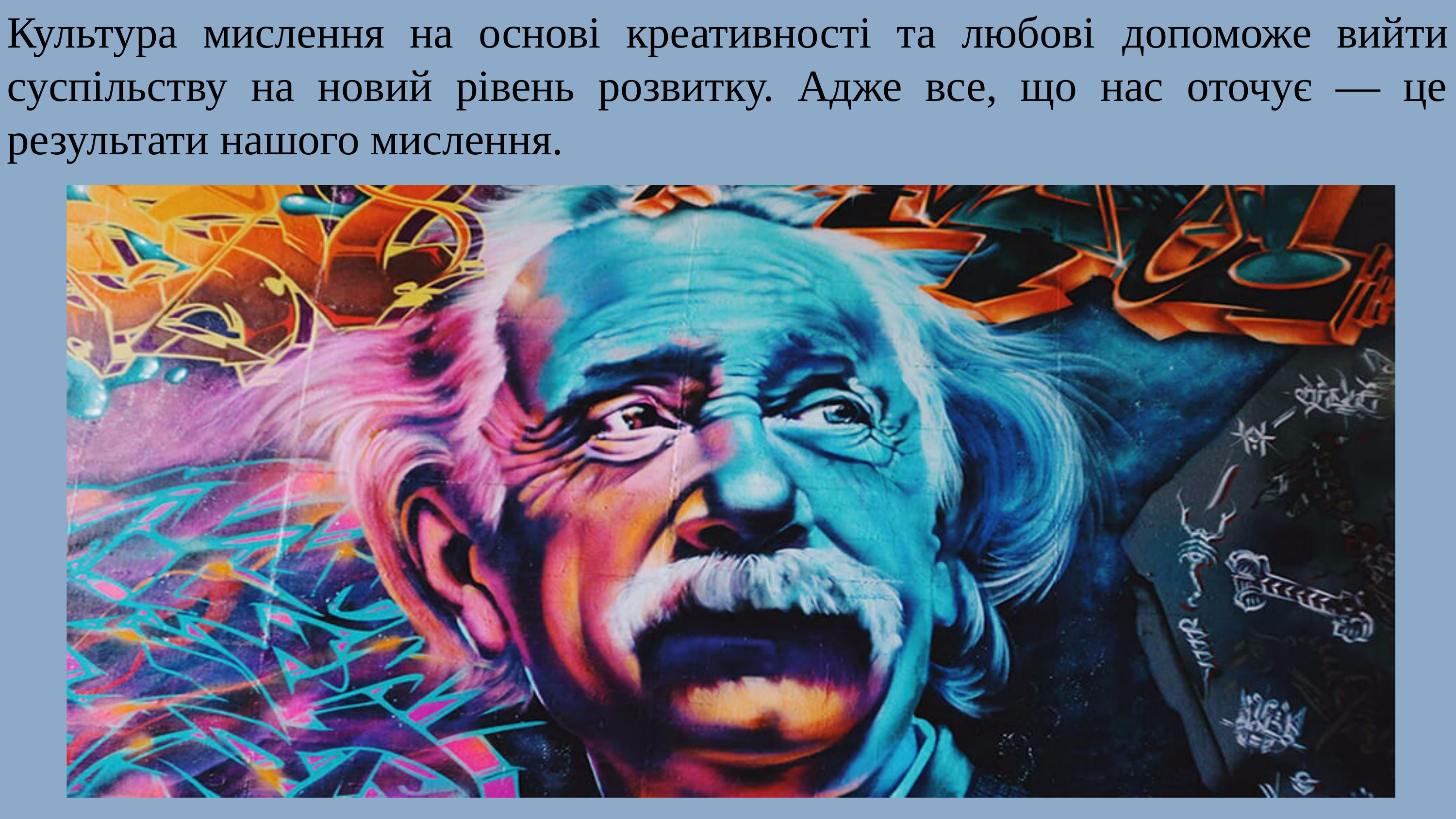

Культура мислення на основі креативності та любові допоможе вийти суспільству на новий рівень розвитку. Адже все, що нас оточує — це результати нашого мислення.